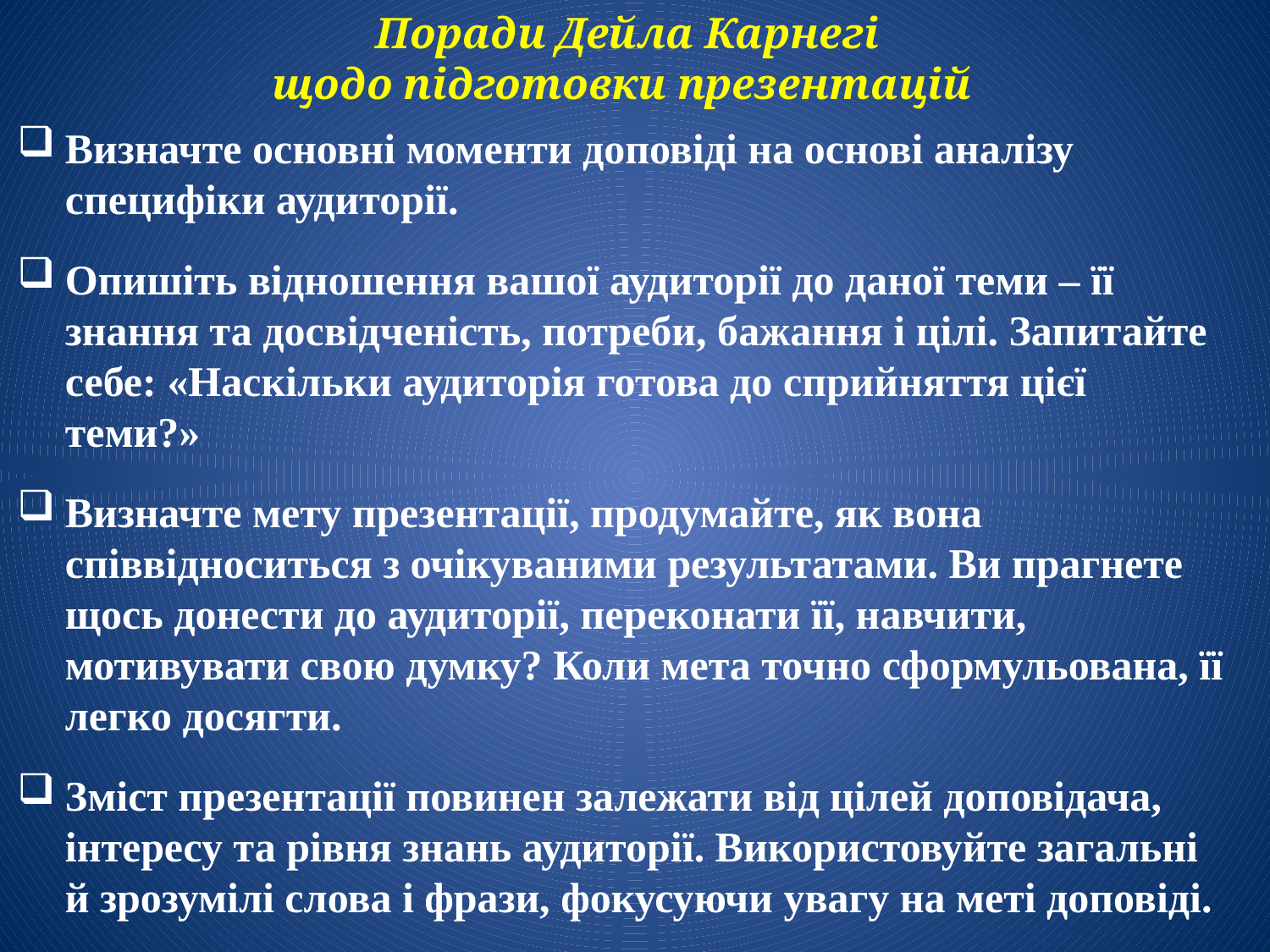

Поради Дейла Карнегі
щодо підготовки презентацій
Визначте основні моменти доповіді на основі аналізу специфіки аудиторії.

Опишіть відношення вашої аудиторії до даної теми – її знання та досвідченість, потреби, бажання і цілі. Запитайте себе: «Наскільки аудиторія готова до сприйняття цієї теми?»

Визначте мету презентації, продумайте, як вона співвідноситься з очікуваними результатами. Ви прагнете щось донести до аудиторії, переконати її, навчити, мотивувати свою думку? Коли мета точно сформульована, її легко досягти.

Зміст презентації повинен залежати від цілей доповідача, інтересу та рівня знань аудиторії. Використовуйте загальні й зрозумілі слова і фрази, фокусуючи увагу на меті доповіді.